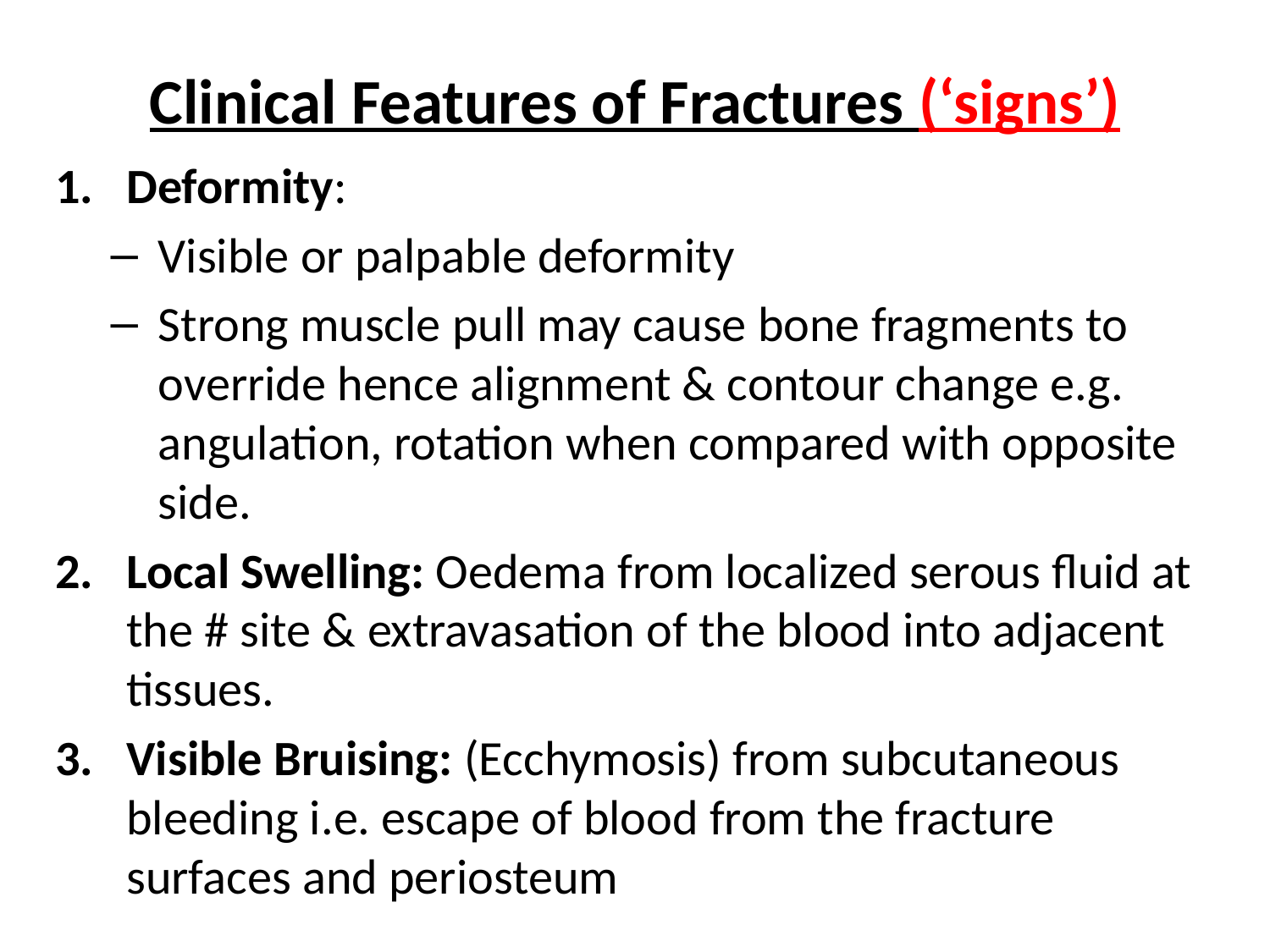

# Clinical Features of Fractures (‘signs’)
Deformity:
Visible or palpable deformity
Strong muscle pull may cause bone fragments to override hence alignment & contour change e.g. angulation, rotation when compared with opposite side.
Local Swelling: Oedema from localized serous fluid at the # site & extravasation of the blood into adjacent tissues.
Visible Bruising: (Ecchymosis) from subcutaneous bleeding i.e. escape of blood from the fracture surfaces and periosteum